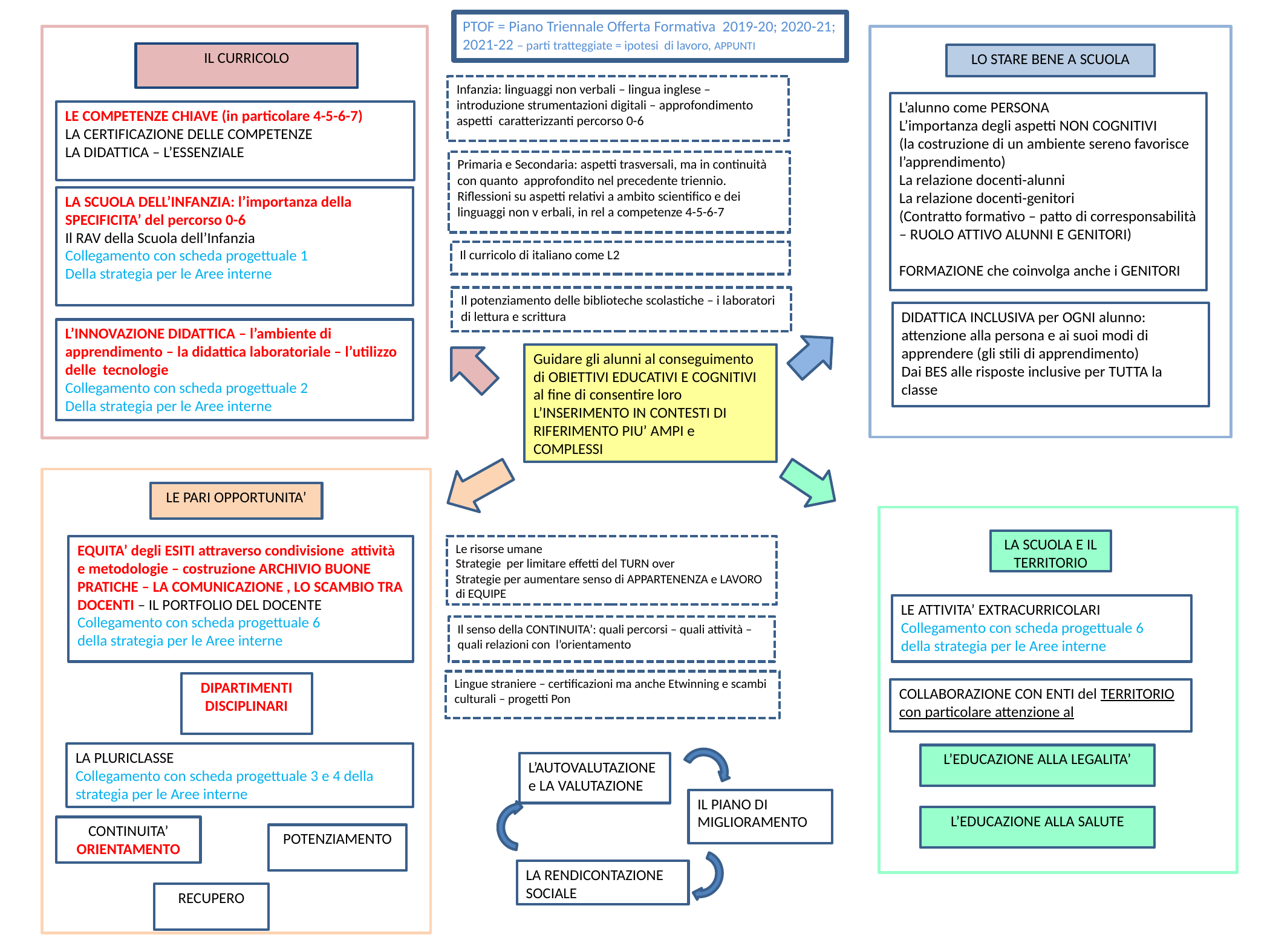

PTOF = Piano Triennale Offerta Formativa  2019-20; 2020-21; 2021-22 – parti tratteggiate = ipotesi  di lavoro, APPUNTI

IL CURRICOLO

LO STARE BENE A SCUOLA
Infanzia: linguaggi non verbali – lingua inglese – introduzione strumentazioni digitali – approfondimento aspetti  caratterizzanti percorso 0-6
L’alunno come PERSONA
L’importanza degli aspetti NON COGNITIVI
(la costruzione di un ambiente sereno favorisce l’apprendimento)
La relazione docenti-alunni
La relazione docenti-genitori
(Contratto formativo – patto di corresponsabilità – RUOLO ATTIVO ALUNNI E GENITORI)

FORMAZIONE che coinvolga anche i GENITORI
LE COMPETENZE CHIAVE (in particolare 4-5-6-7)
LA CERTIFICAZIONE DELLE COMPETENZE
LA DIDATTICA – L’ESSENZIALE
Primaria e Secondaria: aspetti trasversali, ma in continuità con quanto  approfondito nel precedente triennio. Riflessioni su aspetti relativi a ambito scientifico e dei linguaggi non v erbali, in rel a competenze 4-5-6-7
LA SCUOLA DELL’INFANZIA: l’importanza della SPECIFICITA’ del percorso 0-6
Il RAV della Scuola dell’Infanzia
Collegamento con scheda progettuale 1
Della strategia per le Aree interne
Il curricolo di italiano come L2
Il potenziamento delle biblioteche scolastiche – i laboratori di lettura e scrittura
DIDATTICA INCLUSIVA per OGNI alunno: attenzione alla persona e ai suoi modi di apprendere (gli stili di apprendimento)
Dai BES alle risposte inclusive per TUTTA la classe
L’INNOVAZIONE DIDATTICA – l’ambiente di apprendimento – la didattica laboratoriale – l’utilizzo delle  tecnologie
Collegamento con scheda progettuale 2
Della strategia per le Aree interne

Guidare gli alunni al conseguimento di OBIETTIVI EDUCATIVI E COGNITIVI
al fine di consentire loro
L’INSERIMENTO IN CONTESTI DI RIFERIMENTO PIU’ AMPI e COMPLESSI

LE PARI OPPORTUNITA’

LA SCUOLA E IL TERRITORIO
EQUITA’ degli ESITI attraverso condivisione  attività e metodologie – costruzione ARCHIVIO BUONE PRATICHE – LA COMUNICAZIONE , LO SCAMBIO TRA DOCENTI – IL PORTFOLIO DEL DOCENTE
Collegamento con scheda progettuale 6
della strategia per le Aree interne
Le risorse umane
Strategie  per limitare effetti del TURN over
Strategie per aumentare senso di APPARTENENZA e LAVORO di EQUIPE
LE ATTIVITA’ EXTRACURRICOLARI
Collegamento con scheda progettuale 6
della strategia per le Aree interne

Il senso della CONTINUITA’: quali percorsi – quali attività – quali relazioni con  l’orientamento
Lingue straniere – certificazioni ma anche Etwinning e scambi culturali – progetti Pon
DIPARTIMENTI DISCIPLINARI

COLLABORAZIONE CON ENTI del TERRITORIO con particolare attenzione al
LA PLURICLASSE
Collegamento con scheda progettuale 3 e 4 della strategia per le Aree interne

L’EDUCAZIONE ALLA LEGALITA’

L’AUTOVALUTAZIONE e LA VALUTAZIONE
IL PIANO DI MIGLIORAMENTO

L’EDUCAZIONE ALLA SALUTE
CONTINUITA’
ORIENTAMENTO

POTENZIAMENTO

LA RENDICONTAZIONE SOCIALE
RECUPERO